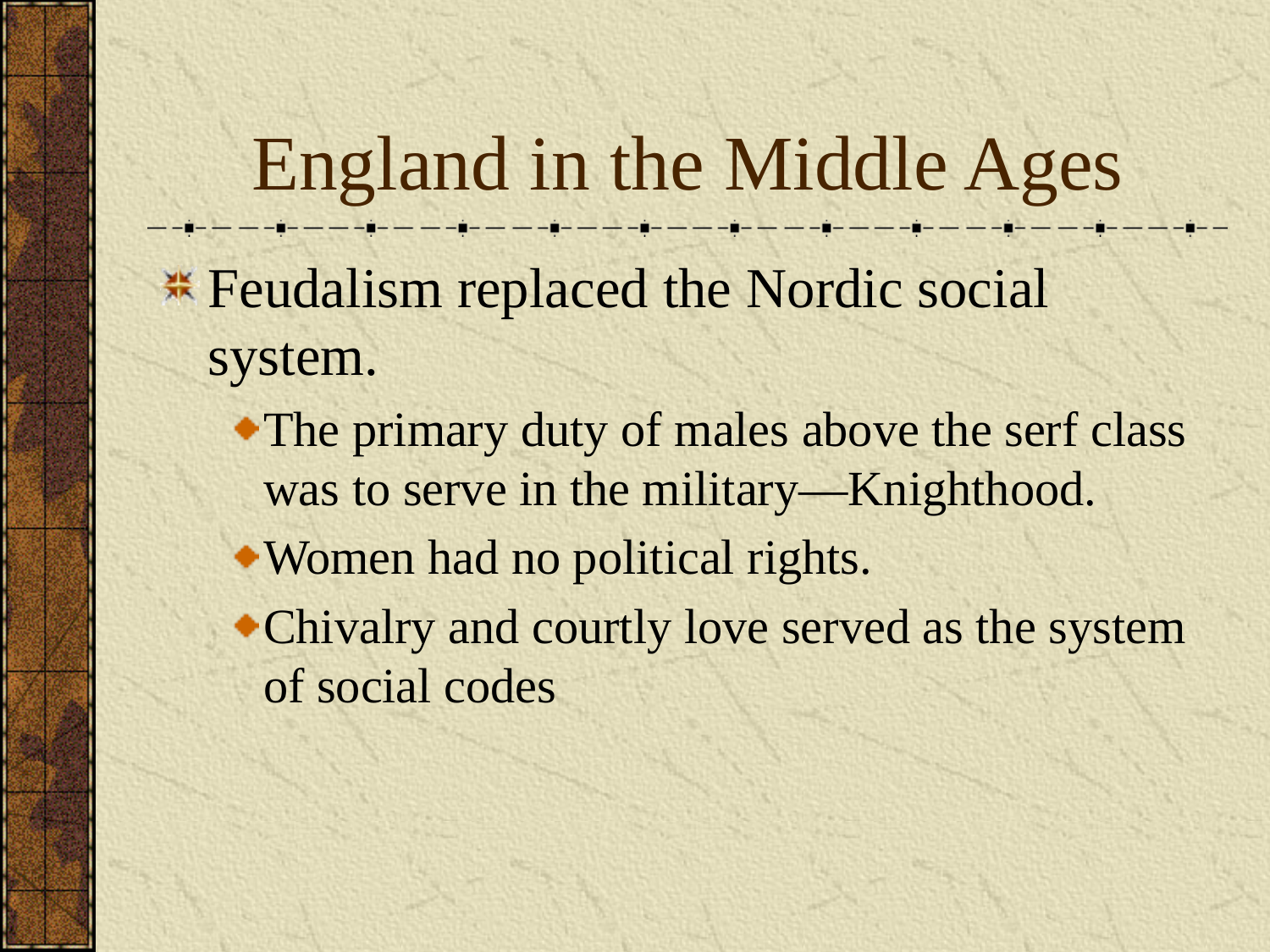

# England in the Middle Ages
Feudalism replaced the Nordic social system.
The primary duty of males above the serf class was to serve in the military—Knighthood.
Women had no political rights.
Chivalry and courtly love served as the system of social codes